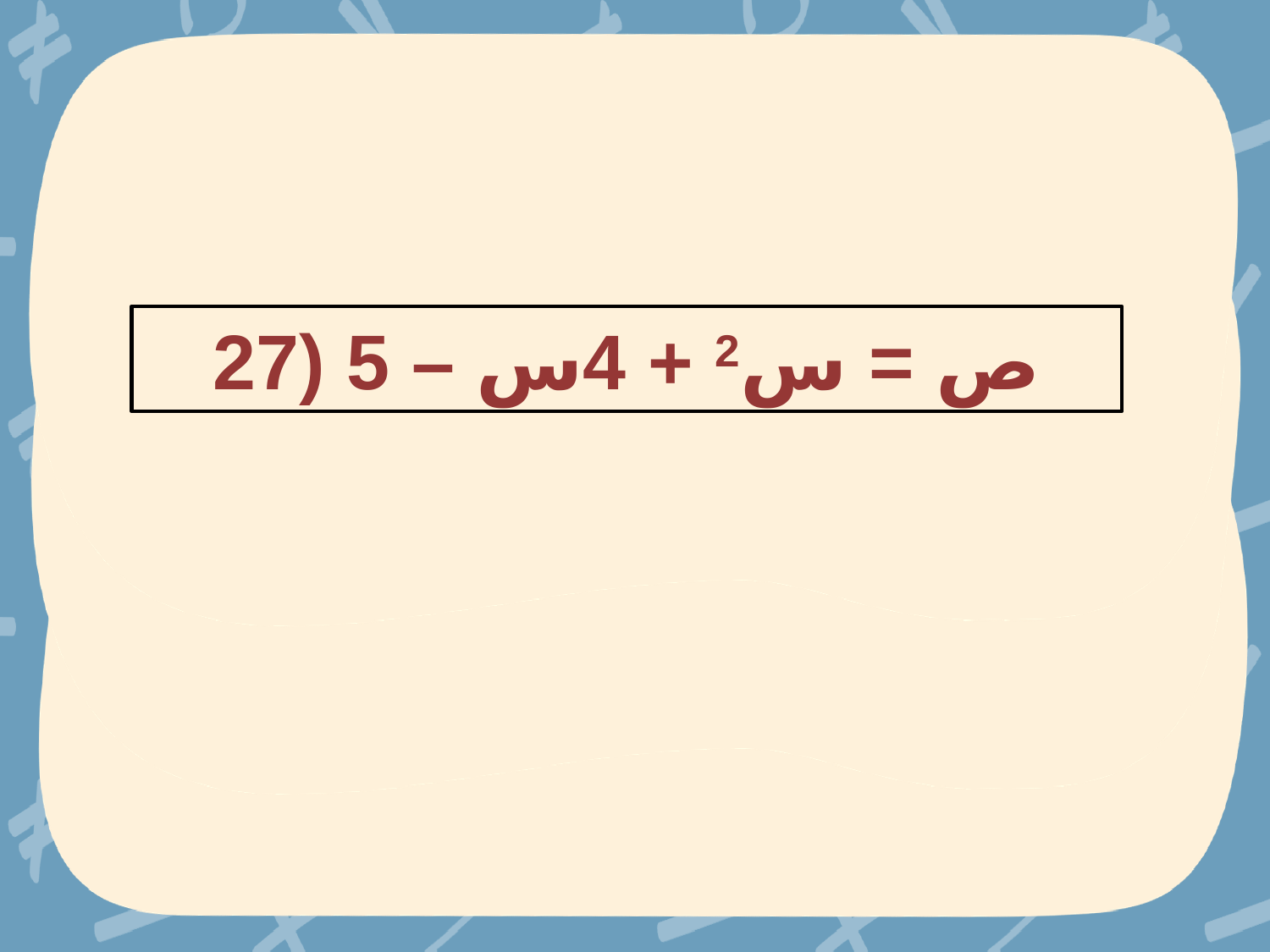

27) ص = س2 + 4س – 5